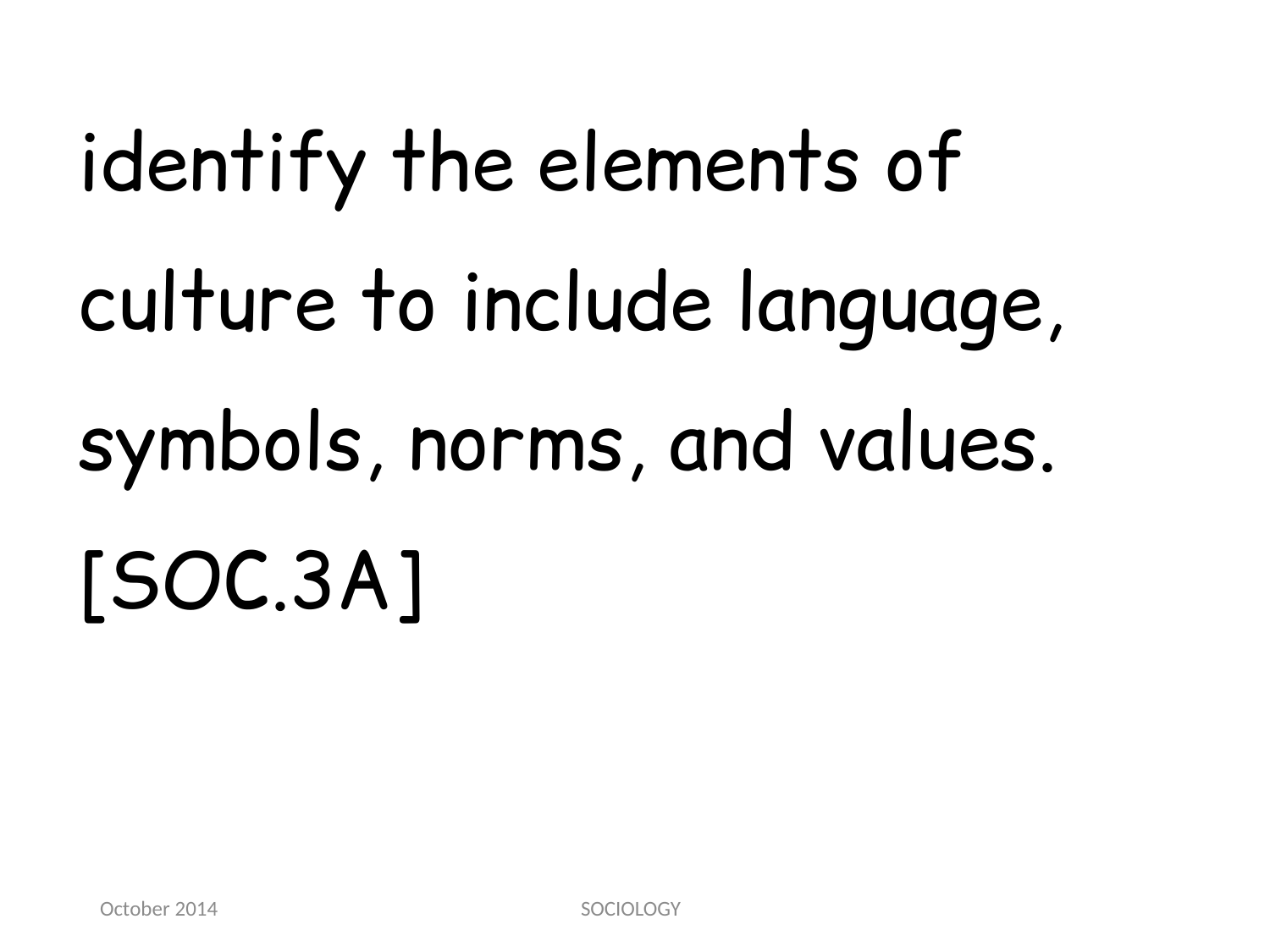

identify the elements of culture to include language, symbols, norms, and values.[SOC.3A]
October 2014
SOCIOLOGY